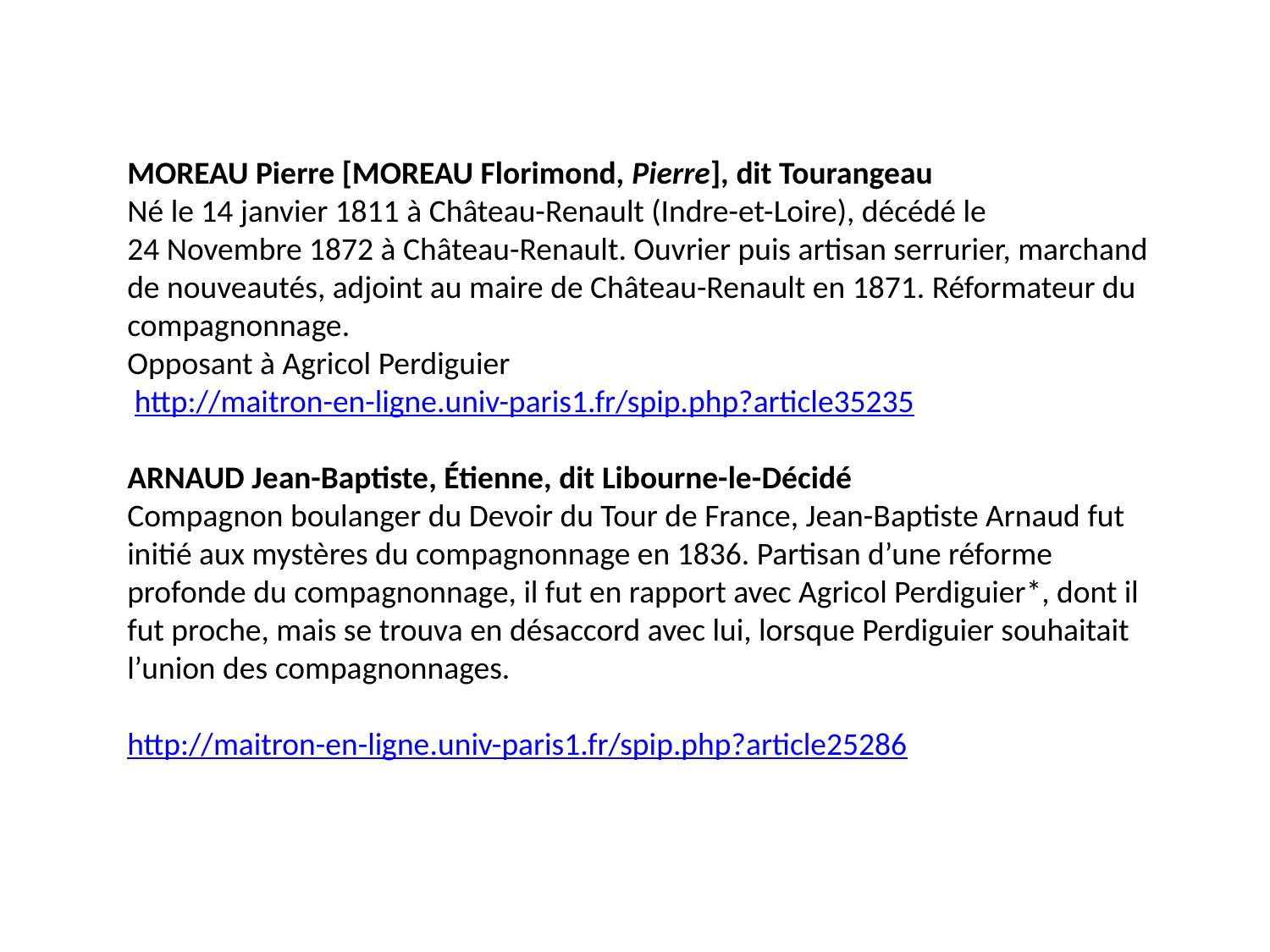

MOREAU Pierre [MOREAU Florimond, Pierre], dit Tourangeau
Né le 14 janvier 1811 à Château-Renault (Indre-et-Loire), décédé le 24 Novembre 1872 à Château-Renault. Ouvrier puis artisan serrurier, marchand de nouveautés, adjoint au maire de Château-Renault en 1871. Réformateur du compagnonnage.
Opposant à Agricol Perdiguier
 http://maitron-en-ligne.univ-paris1.fr/spip.php?article35235

ARNAUD Jean-Baptiste, Étienne, dit Libourne-le-Décidé
Compagnon boulanger du Devoir du Tour de France, Jean-Baptiste Arnaud fut initié aux mystères du compagnonnage en 1836. Partisan d’une réforme profonde du compagnonnage, il fut en rapport avec Agricol Perdiguier*, dont il fut proche, mais se trouva en désaccord avec lui, lorsque Perdiguier souhaitait l’union des compagnonnages.

http://maitron-en-ligne.univ-paris1.fr/spip.php?article25286